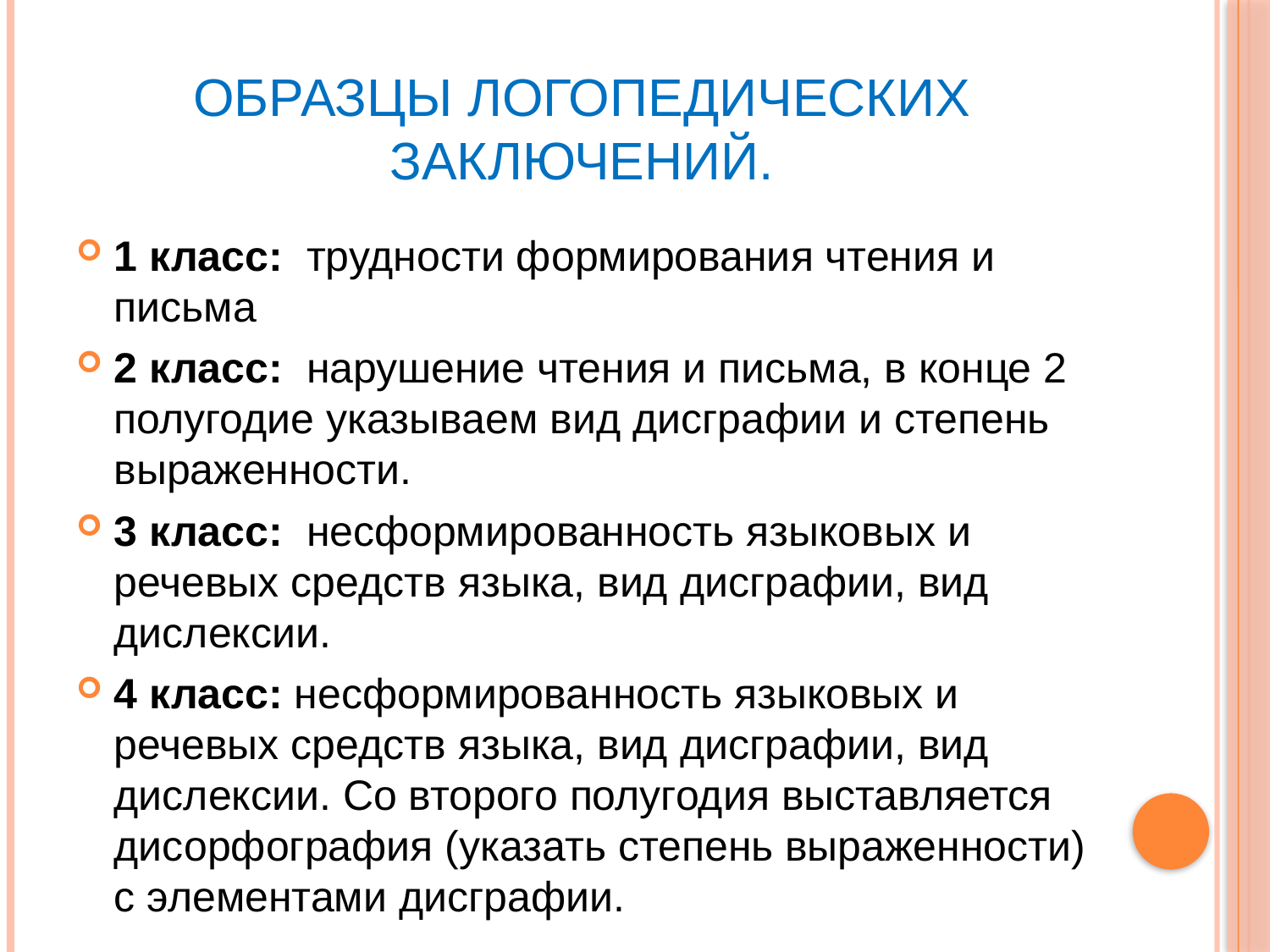

# Образцы логопедических заключений.
1 класс:  трудности формирования чтения и письма
2 класс:  нарушение чтения и письма, в конце 2 полугодие указываем вид дисграфии и степень выраженности.
3 класс:  несформированность языковых и речевых средств языка, вид дисграфии, вид дислексии.
4 класс: несформированность языковых и речевых средств языка, вид дисграфии, вид дислексии. Со второго полугодия выставляется дисорфография (указать степень выраженности) с элементами дисграфии.